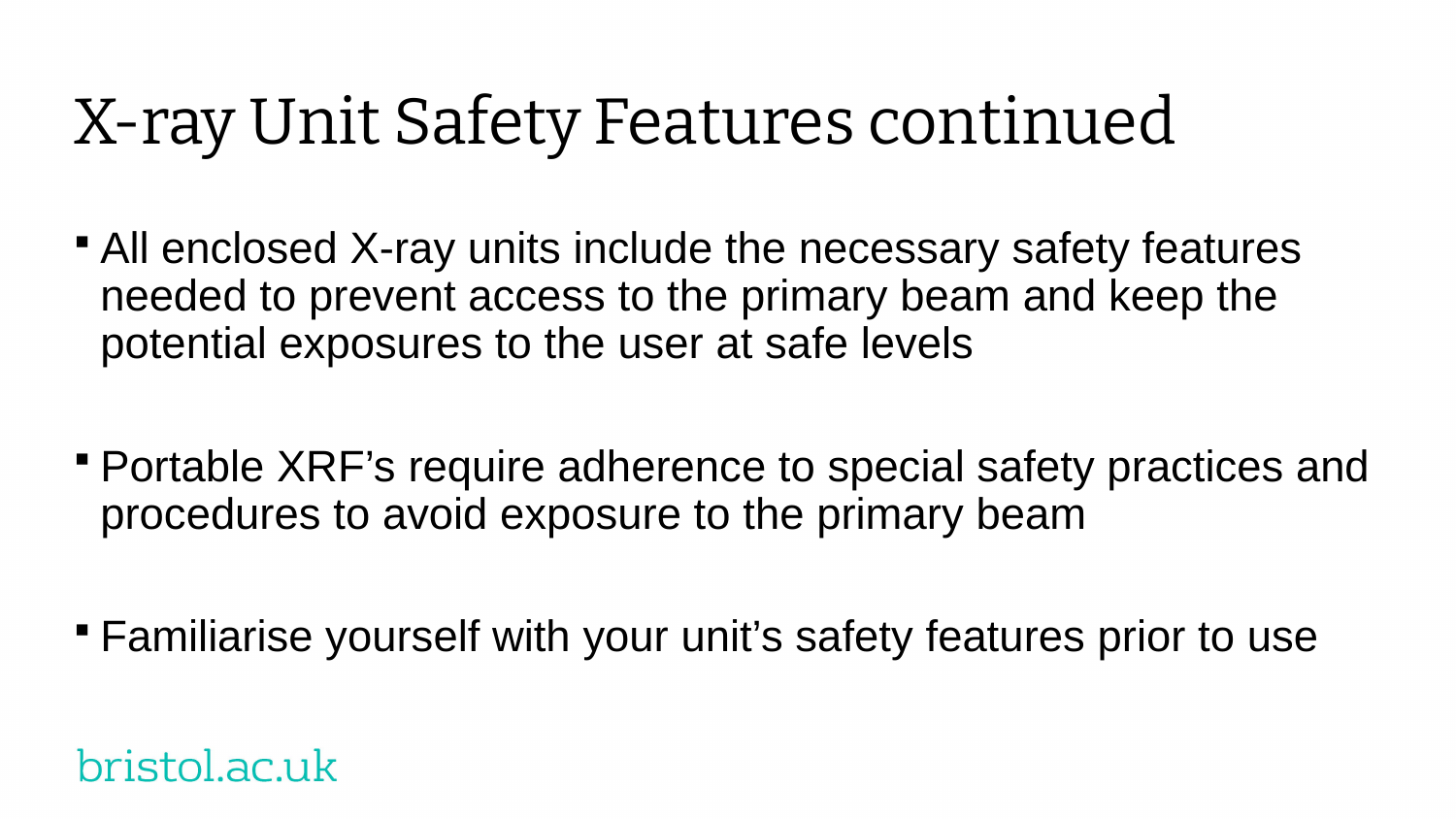

# X-ray Unit Safety Features continued
All enclosed X-ray units include the necessary safety features needed to prevent access to the primary beam and keep the potential exposures to the user at safe levels

Portable XRF’s require adherence to special safety practices and procedures to avoid exposure to the primary beam

Familiarise yourself with your unit’s safety features prior to use